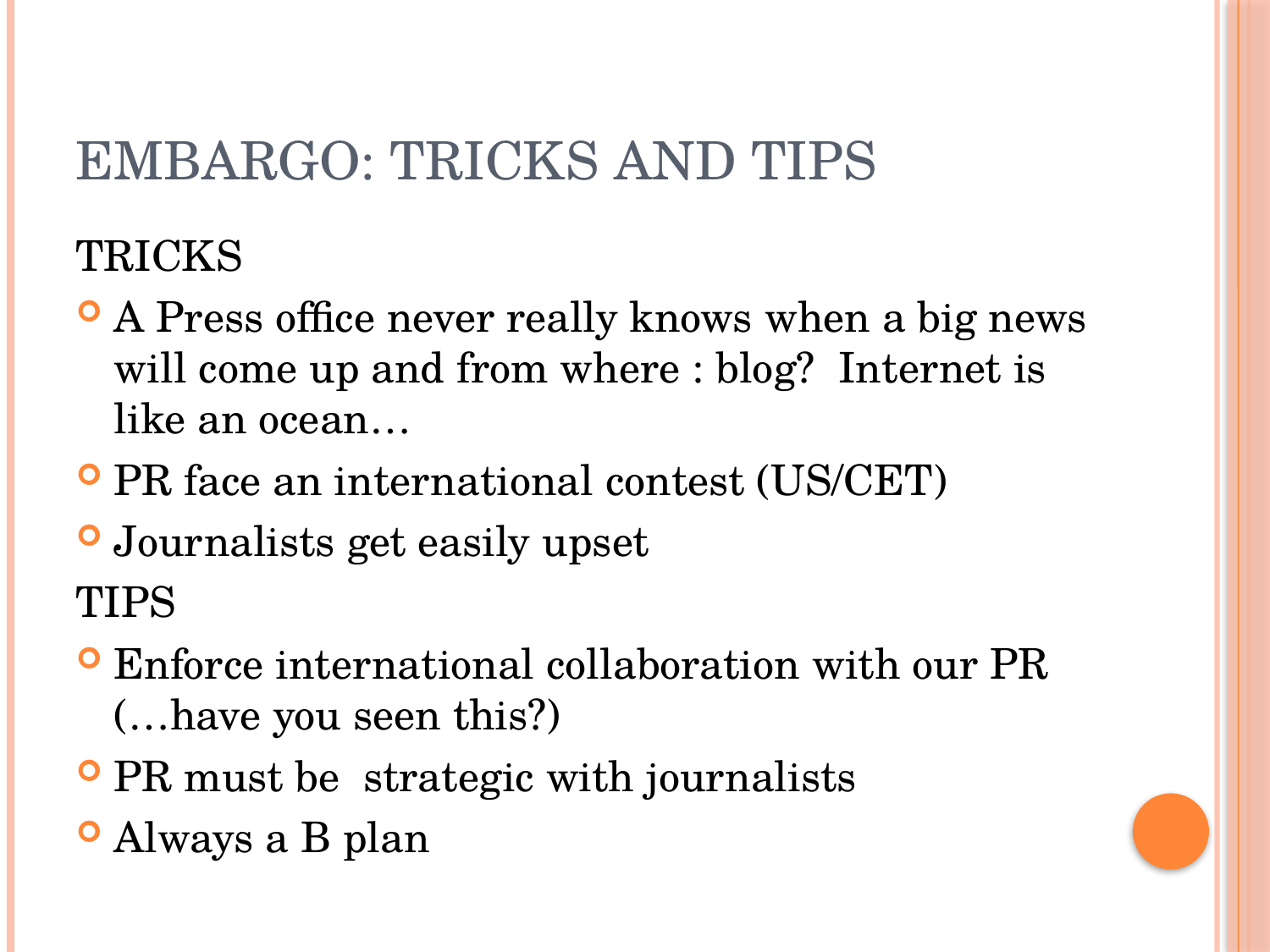

# Embargo: tricks and tips
TRICKS
A Press office never really knows when a big news will come up and from where : blog?  Internet is like an ocean…
PR face an international contest (US/CET)
Journalists get easily upset
TIPS
Enforce international collaboration with our PR (…have you seen this?)
PR must be  strategic with journalists
Always a B plan